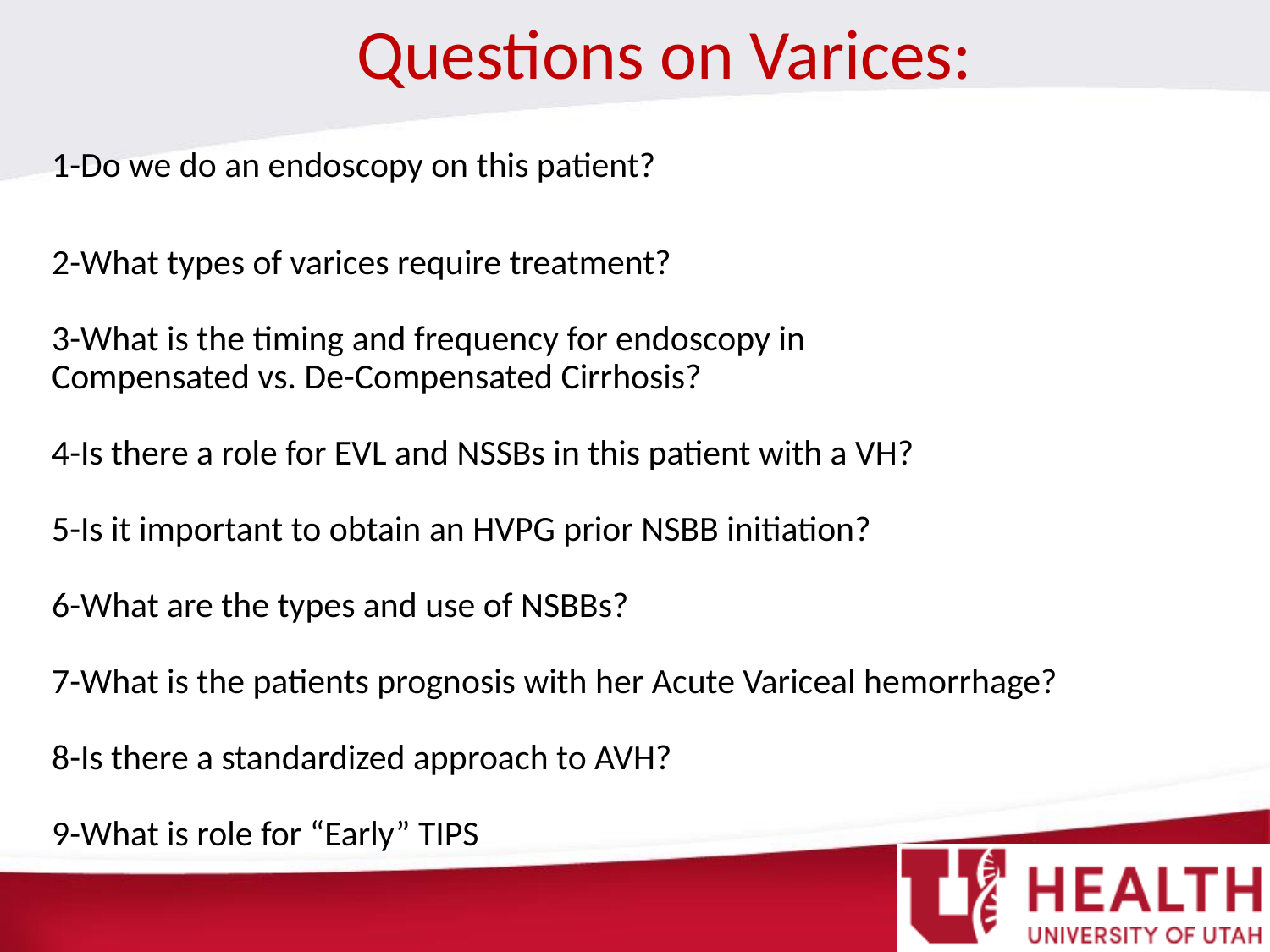

# Questions on Varices:
1-Do we do an endoscopy on this patient?
2-What types of varices require treatment?
3-What is the timing and frequency for endoscopy in
Compensated vs. De-Compensated Cirrhosis?
4-Is there a role for EVL and NSSBs in this patient with a VH?
5-Is it important to obtain an HVPG prior NSBB initiation?
6-What are the types and use of NSBBs?
7-What is the patients prognosis with her Acute Variceal hemorrhage?
8-Is there a standardized approach to AVH?
9-What is role for “Early” TIPS